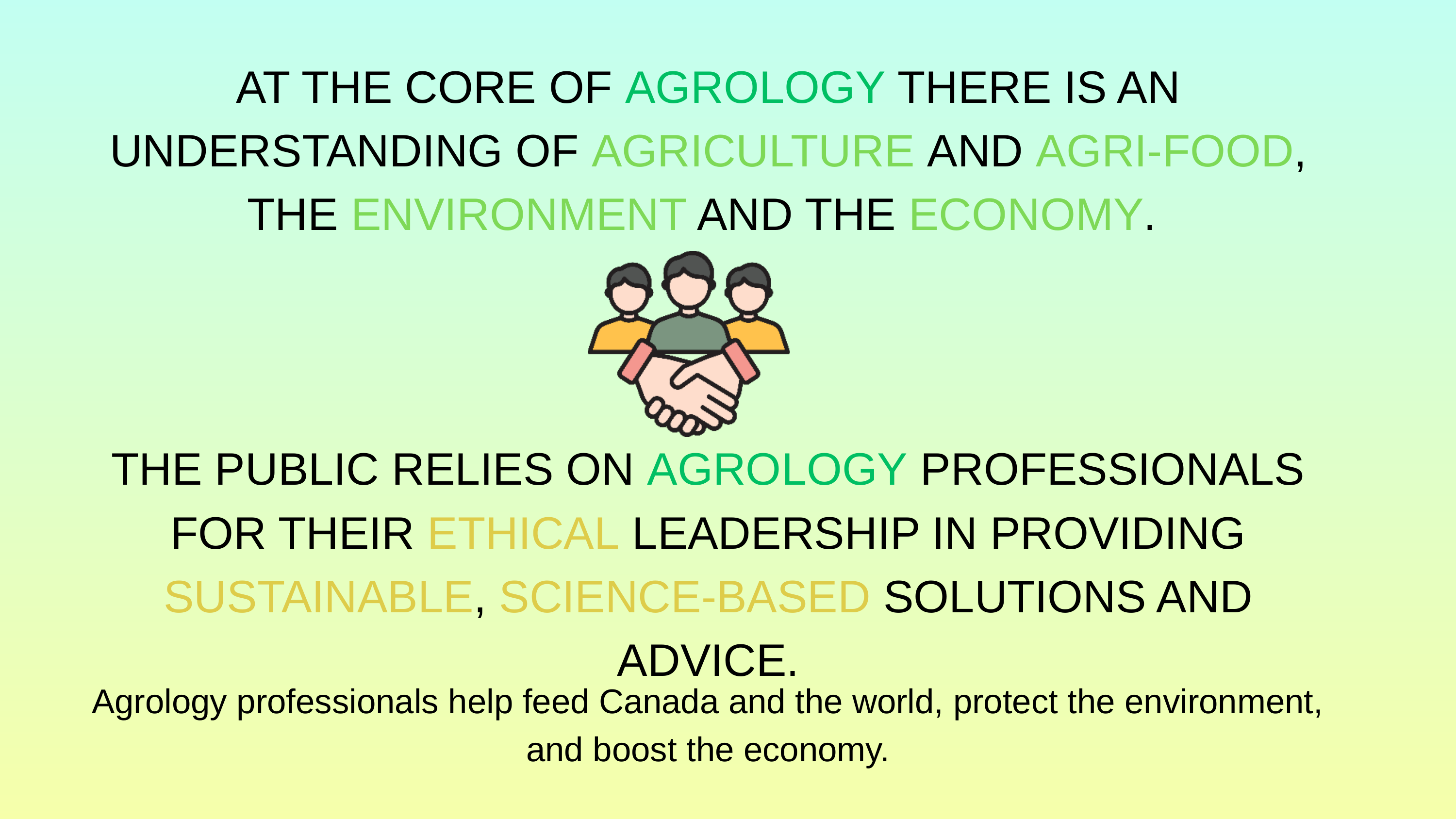

AT THE CORE OF AGROLOGY THERE IS AN UNDERSTANDING OF AGRICULTURE AND AGRI-FOOD, THE ENVIRONMENT AND THE ECONOMY.

THE PUBLIC RELIES ON AGROLOGY PROFESSIONALS FOR THEIR ETHICAL LEADERSHIP IN PROVIDING SUSTAINABLE, SCIENCE-BASED SOLUTIONS AND ADVICE.

Agrology professionals help feed Canada and the world, protect the environment, and boost the economy.